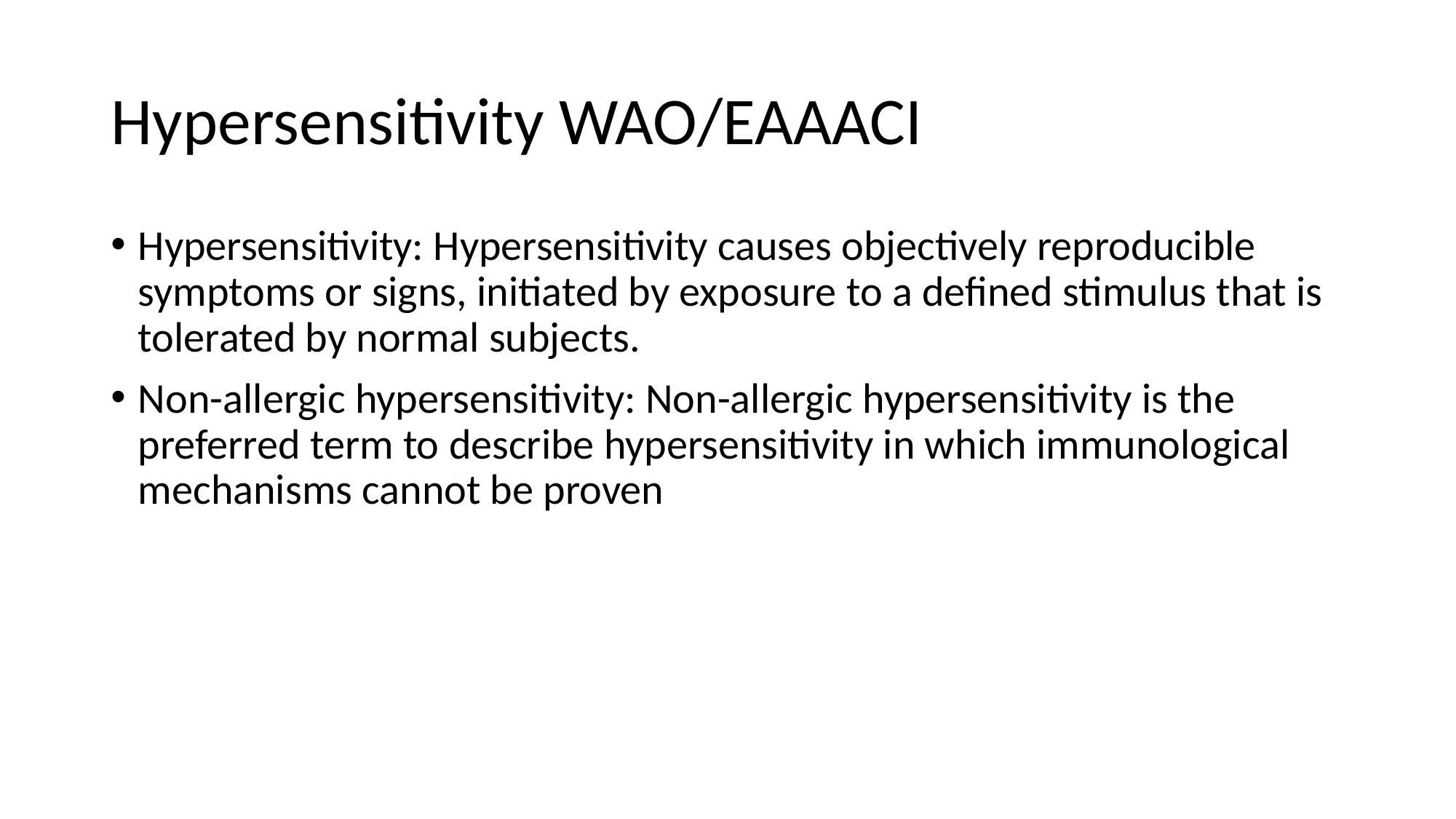

# Hypersensitivity WAO/EAAACI
Hypersensitivity: Hypersensitivity causes objectively reproducible symptoms or signs, initiated by exposure to a defined stimulus that is tolerated by normal subjects.
Non-allergic hypersensitivity: Non-allergic hypersensitivity is the preferred term to describe hypersensitivity in which immunological mechanisms cannot be proven